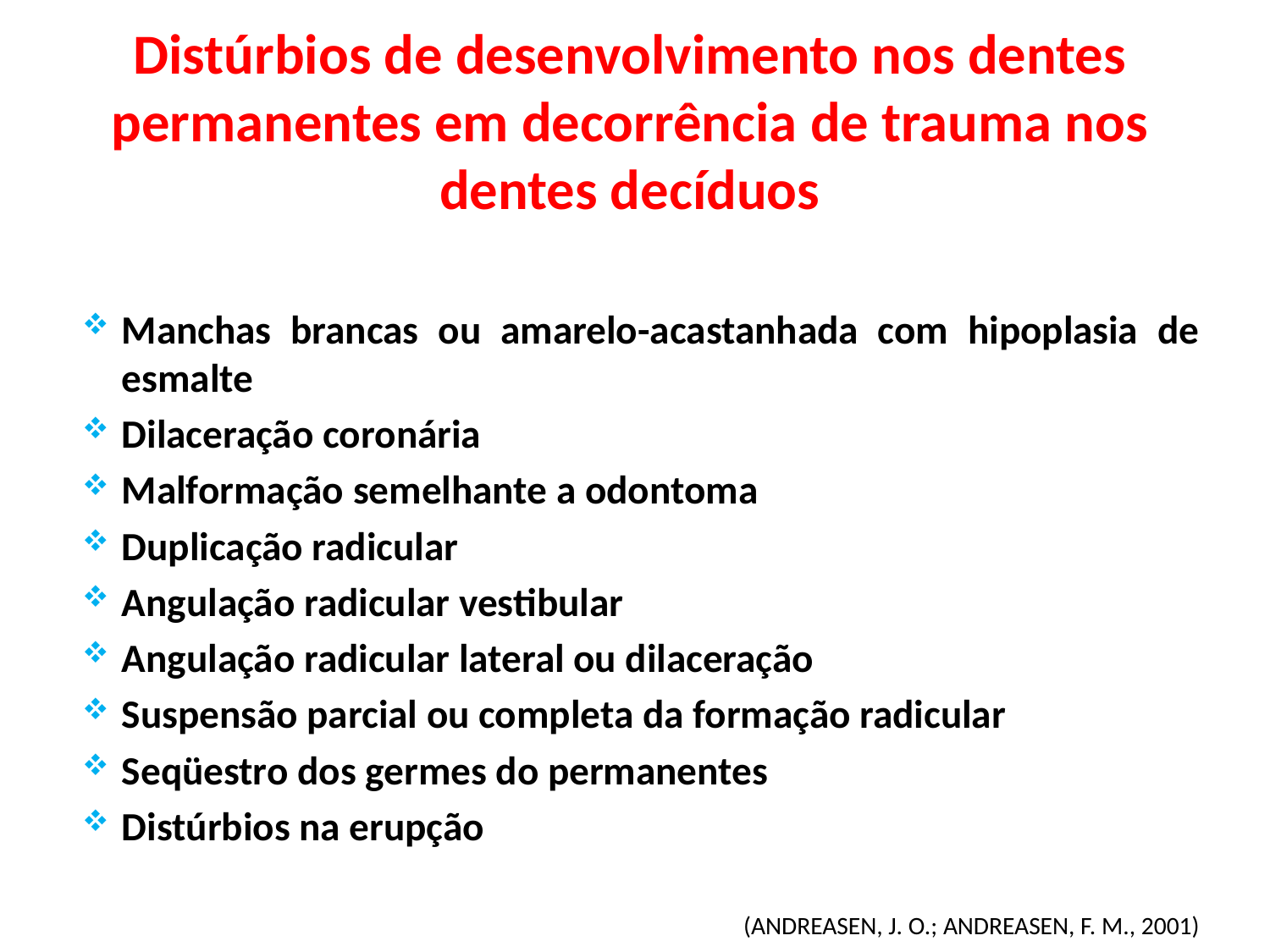

# Distúrbios de desenvolvimento nos dentes permanentes em decorrência de trauma nos dentes decíduos
Manchas brancas ou amarelo-acastanhada com hipoplasia de esmalte
Dilaceração coronária
Malformação semelhante a odontoma
Duplicação radicular
Angulação radicular vestibular
Angulação radicular lateral ou dilaceração
Suspensão parcial ou completa da formação radicular
Seqüestro dos germes do permanentes
Distúrbios na erupção

(ANDREASEN, J. O.; ANDREASEN, F. M., 2001)